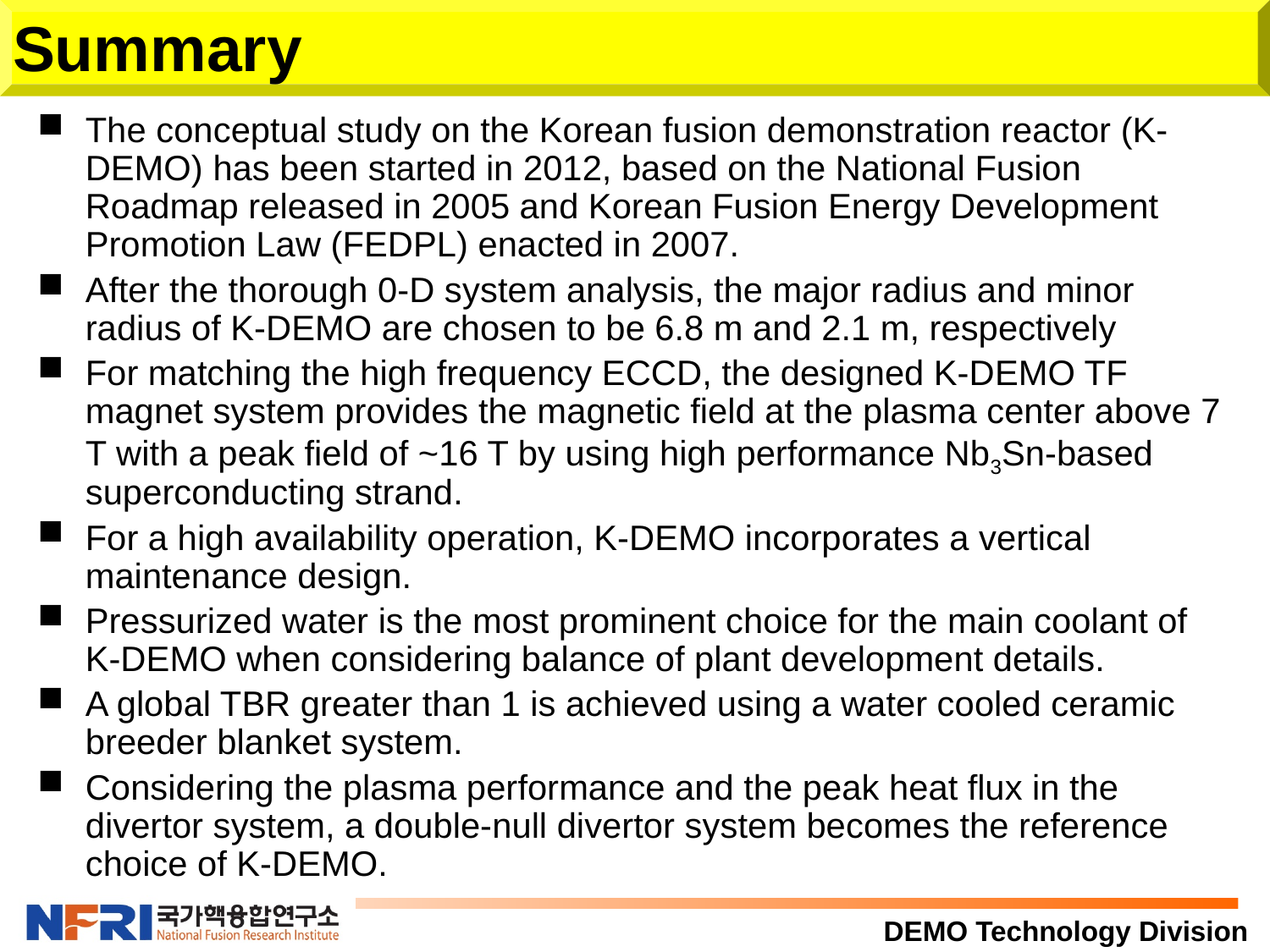

# Summary
The conceptual study on the Korean fusion demonstration reactor (K-DEMO) has been started in 2012, based on the National Fusion Roadmap released in 2005 and Korean Fusion Energy Development Promotion Law (FEDPL) enacted in 2007.
After the thorough 0-D system analysis, the major radius and minor radius of K-DEMO are chosen to be 6.8 m and 2.1 m, respectively
For matching the high frequency ECCD, the designed K-DEMO TF magnet system provides the magnetic field at the plasma center above 7 T with a peak field of ~16 T by using high performance Nb3Sn-based superconducting strand.
For a high availability operation, K-DEMO incorporates a vertical maintenance design.
Pressurized water is the most prominent choice for the main coolant of K-DEMO when considering balance of plant development details.
A global TBR greater than 1 is achieved using a water cooled ceramic breeder blanket system.
Considering the plasma performance and the peak heat flux in the divertor system, a double-null divertor system becomes the reference choice of K-DEMO.